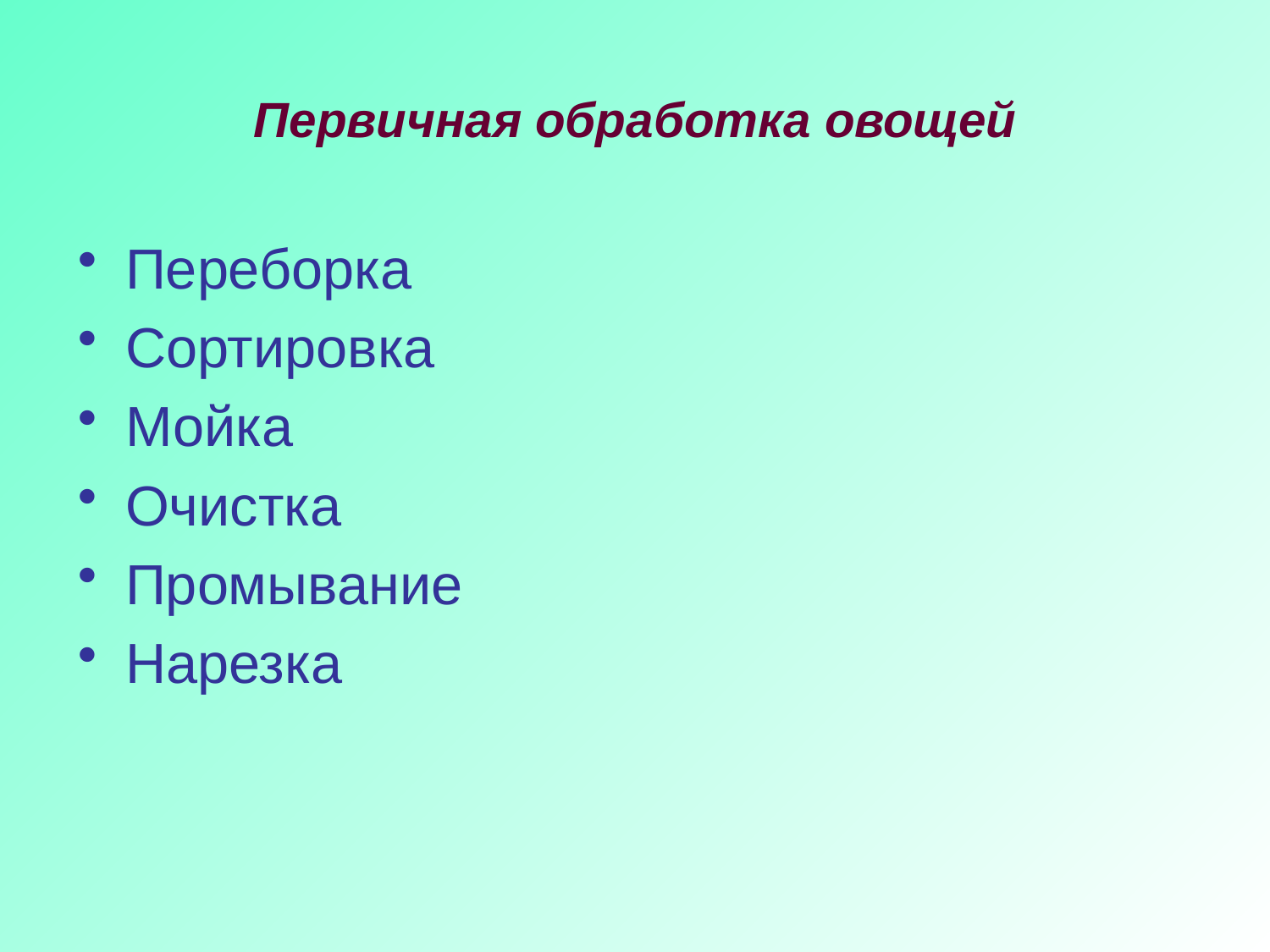

# Первичная обработка овощей
Переборка
Сортировка
Мойка
Очистка
Промывание
Нарезка